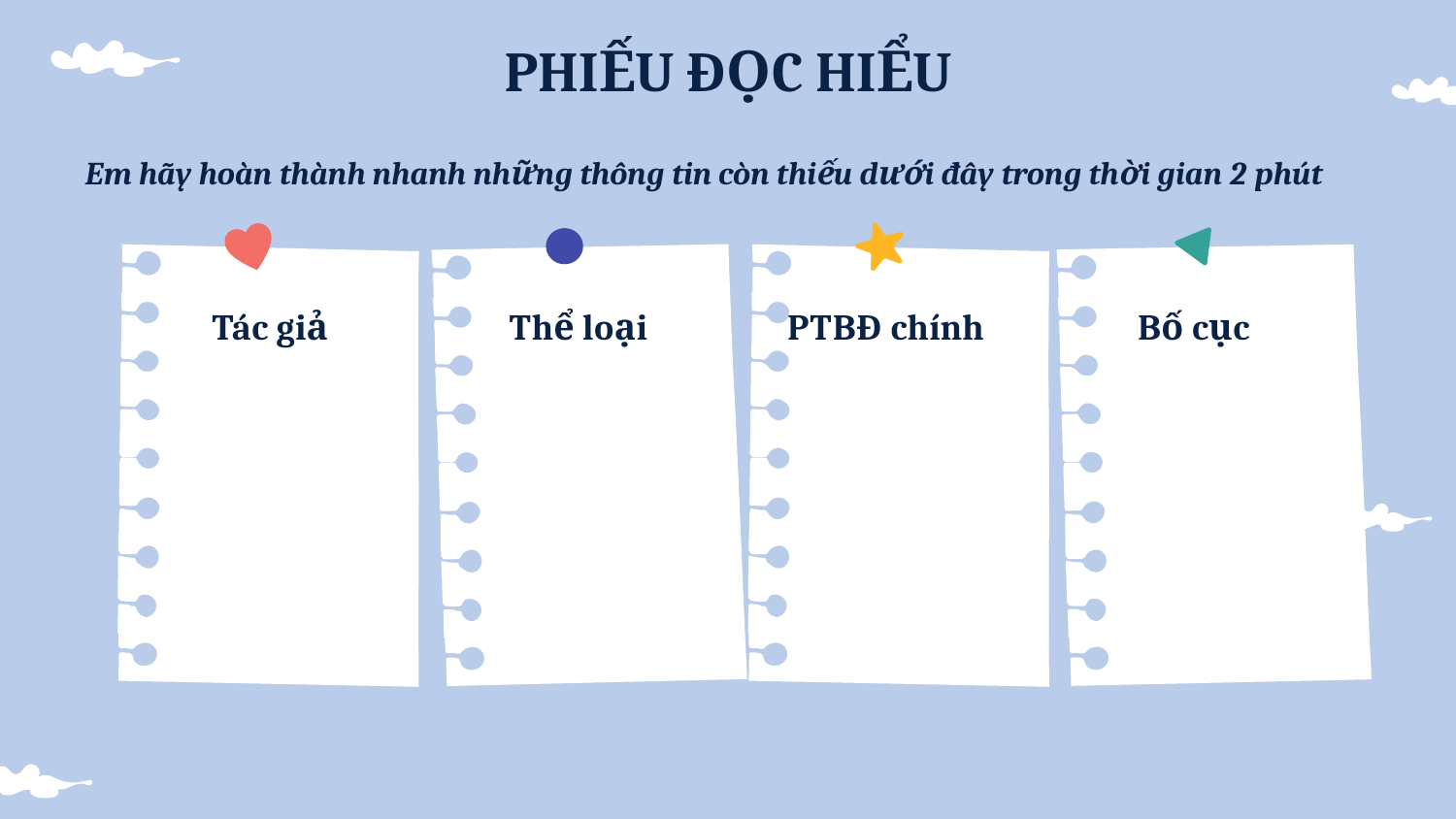

# PHIẾU ĐỌC HIỂU
Em hãy hoàn thành nhanh những thông tin còn thiếu dưới đây trong thời gian 2 phút

Tác giả
Thể loại
PTBĐ chính
Bố cục